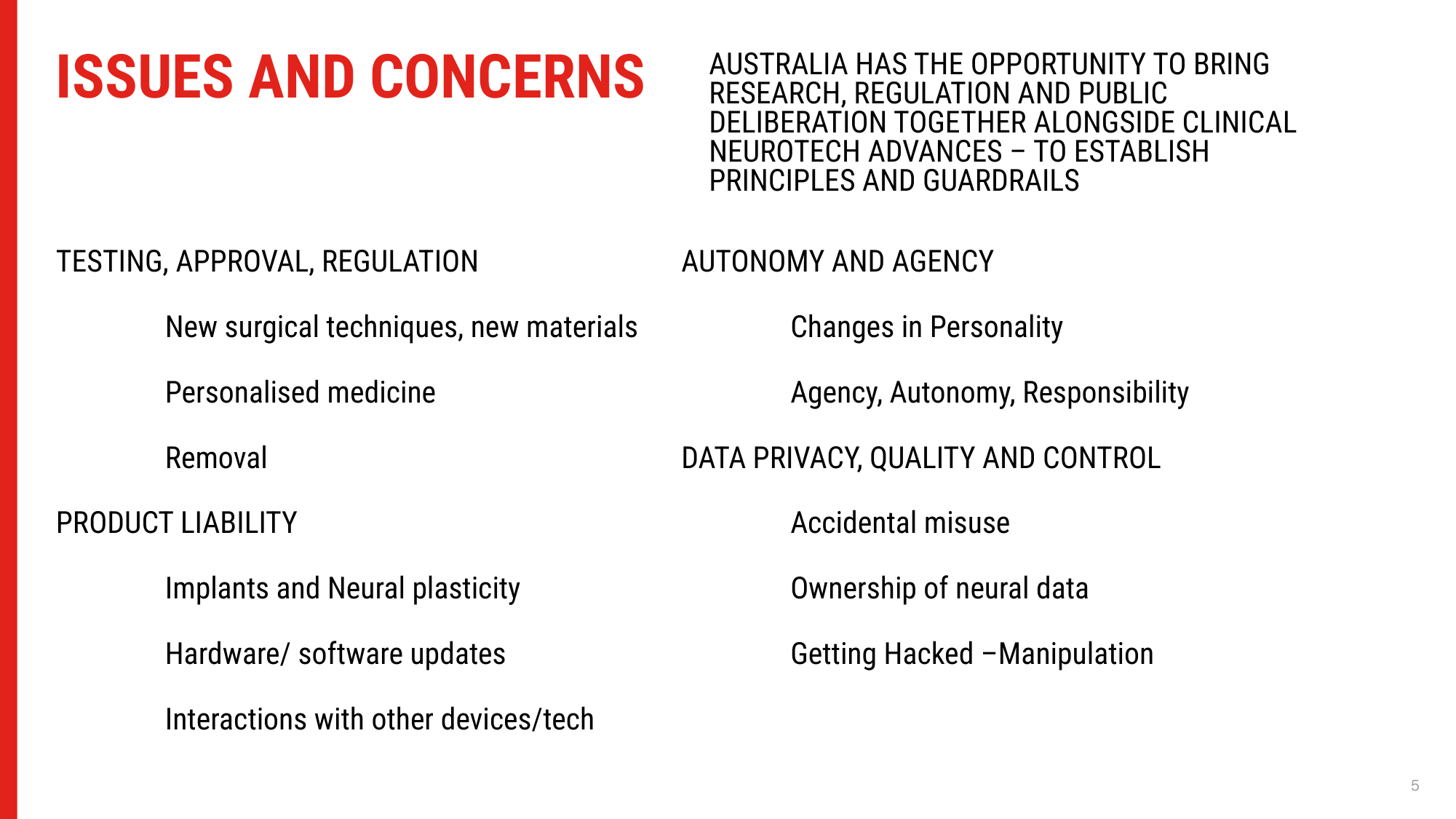

# Issues and Concerns
Australia has the opportunity to Bring Research, Regulation and public Deliberation together Alongside CLINICAL Neurotech Advances – to establish Principles and Guardrails
Testing, approval, Regulation
	New surgical techniques, new materials
	Personalised medicine
	Removal
Product Liability
	Implants and Neural plasticity
	Hardware/ software updates
	Interactions with other devices/tech
Autonomy and Agency
	Changes in Personality
	Agency, Autonomy, Responsibility
Data Privacy, quality and control
	Accidental misuse
	Ownership of neural data
	Getting Hacked –Manipulation

5